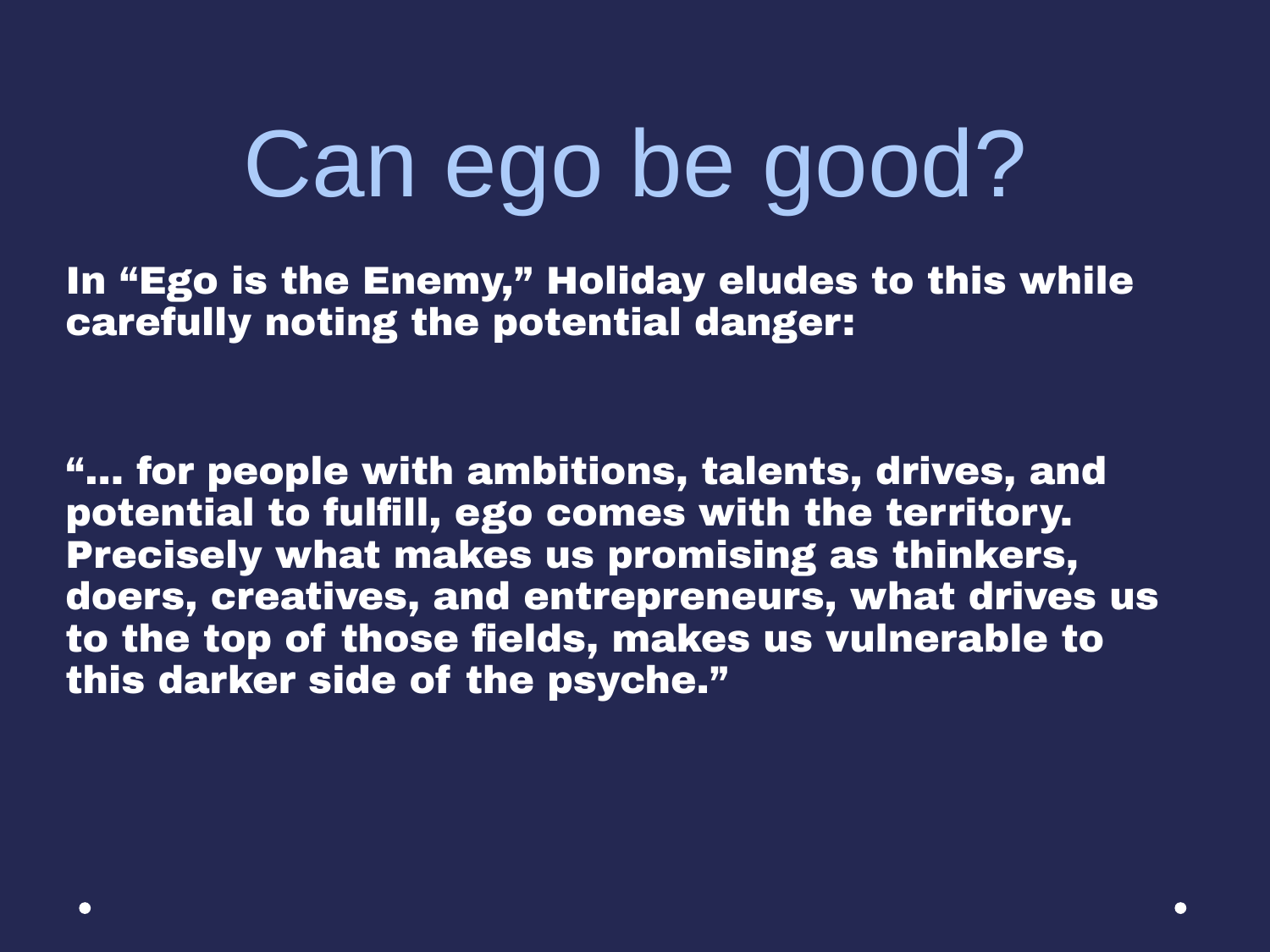

# Can ego be good?
In “Ego is the Enemy,” Holiday eludes to this while carefully noting the potential danger:

“… for people with ambitions, talents, drives, and potential to fulfill, ego comes with the territory. Precisely what makes us promising as thinkers, doers, creatives, and entrepreneurs, what drives us to the top of those fields, makes us vulnerable to this darker side of the psyche.”